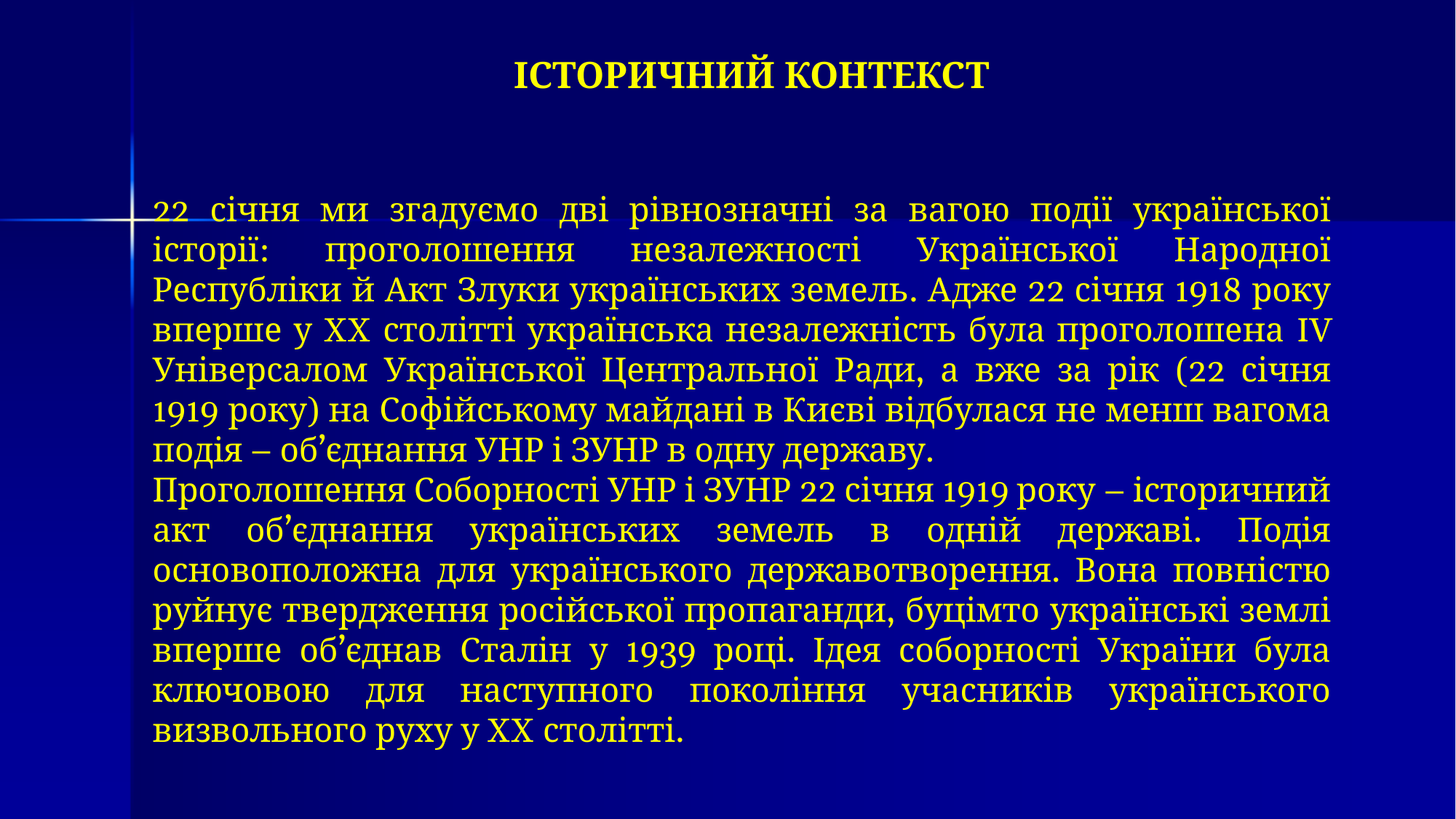

ІСТОРИЧНИЙ КОНТЕКСТ
22 січня ми згадуємо дві рівнозначні за вагою події української історії: проголошення незалежності Української Народної Республіки й Акт Злуки українських земель. Адже 22 січня 1918 року вперше у XX столітті українська незалежність була проголошена IV Універсалом Української Центральної Ради, а вже за рік (22 січня 1919 року) на Софійському майдані в Києві відбулася не менш вагома подія – об’єднання УНР і ЗУНР в одну державу.
Проголошення Соборності УНР і ЗУНР 22 січня 1919 року – історичний акт об’єднання українських земель в одній державі. Подія основоположна для українського державотворення. Вона повністю руйнує твердження російської пропаганди, буцімто українські землі вперше об’єднав Сталін у 1939 році. Ідея соборності України була ключовою для наступного покоління учасників українського визвольного руху у XX столітті.